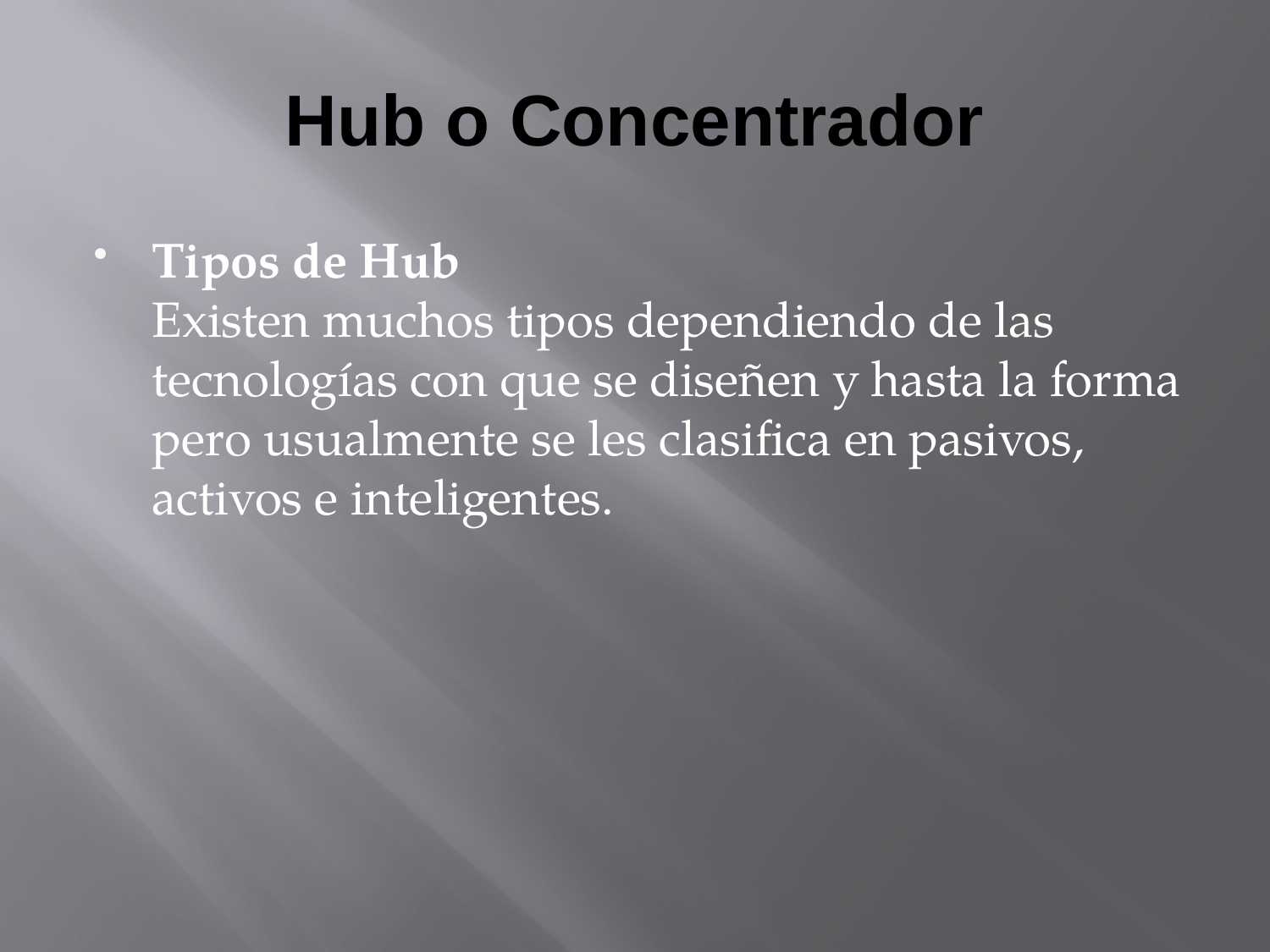

# Hub o Concentrador
Tipos de Hub 
Existen muchos tipos dependiendo de las tecnologías con que se diseñen y hasta la forma pero usualmente se les clasifica en pasivos, activos e inteligentes.